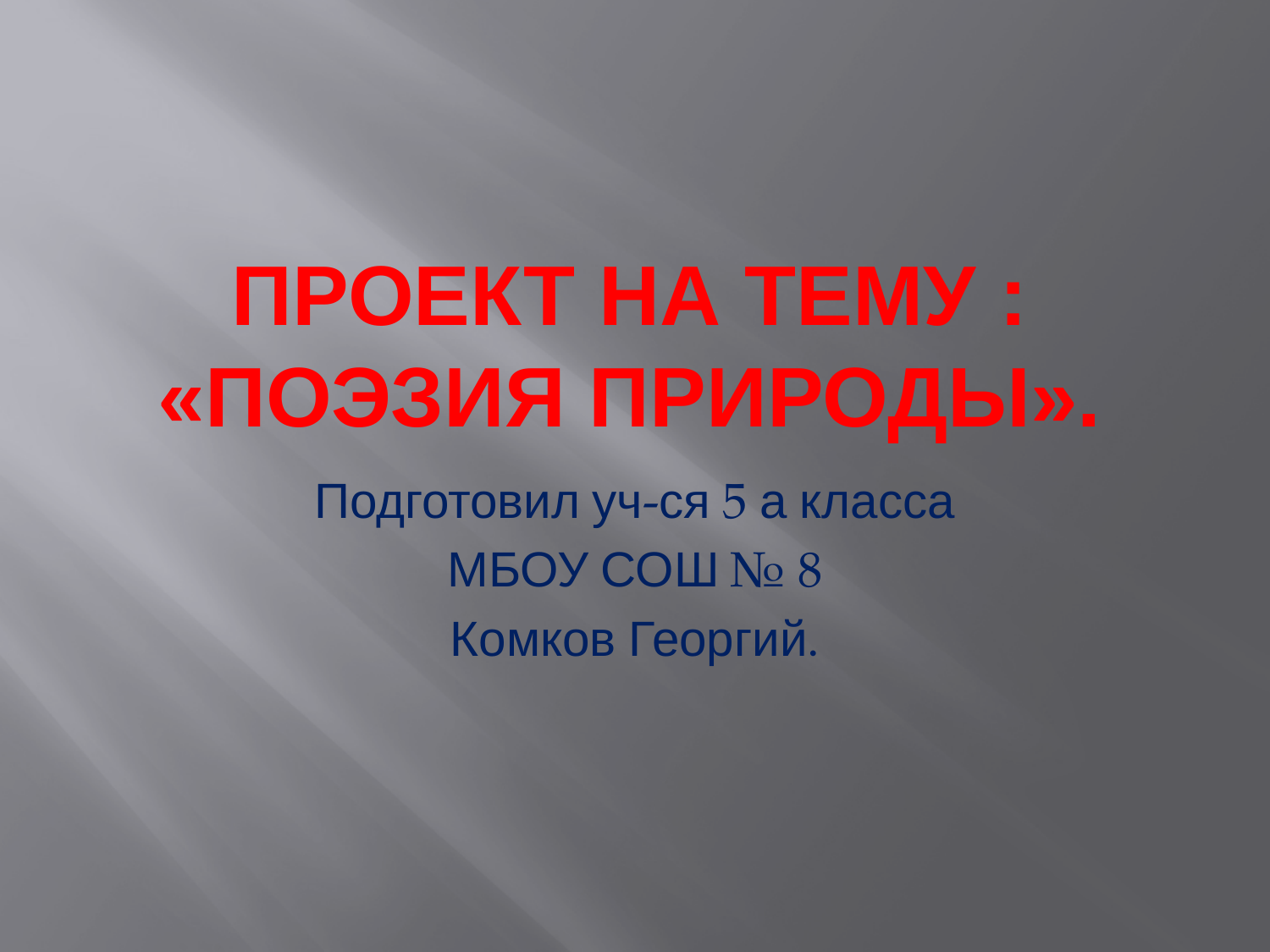

# Проект на тему : «Поэзия природы».
Подготовил уч-ся 5 а класса
МБОУ СОШ № 8
Комков Георгий.